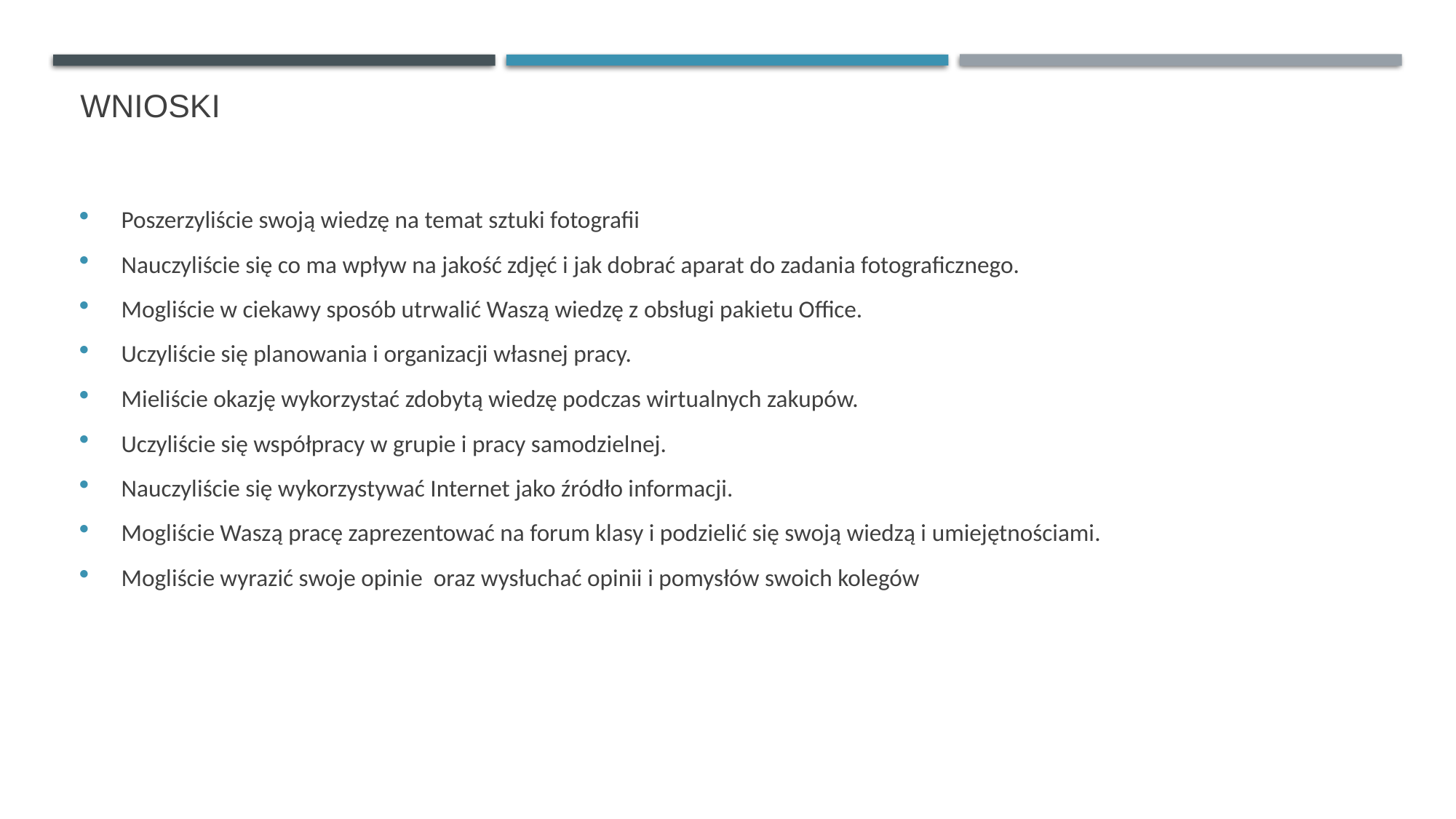

# Wnioski
Poszerzyliście swoją wiedzę na temat sztuki fotografii
Nauczyliście się co ma wpływ na jakość zdjęć i jak dobrać aparat do zadania fotograficznego.
Mogliście w ciekawy sposób utrwalić Waszą wiedzę z obsługi pakietu Office.
Uczyliście się planowania i organizacji własnej pracy.
Mieliście okazję wykorzystać zdobytą wiedzę podczas wirtualnych zakupów.
Uczyliście się współpracy w grupie i pracy samodzielnej.
Nauczyliście się wykorzystywać Internet jako źródło informacji.
Mogliście Waszą pracę zaprezentować na forum klasy i podzielić się swoją wiedzą i umiejętnościami.
Mogliście wyrazić swoje opinie  oraz wysłuchać opinii i pomysłów swoich kolegów